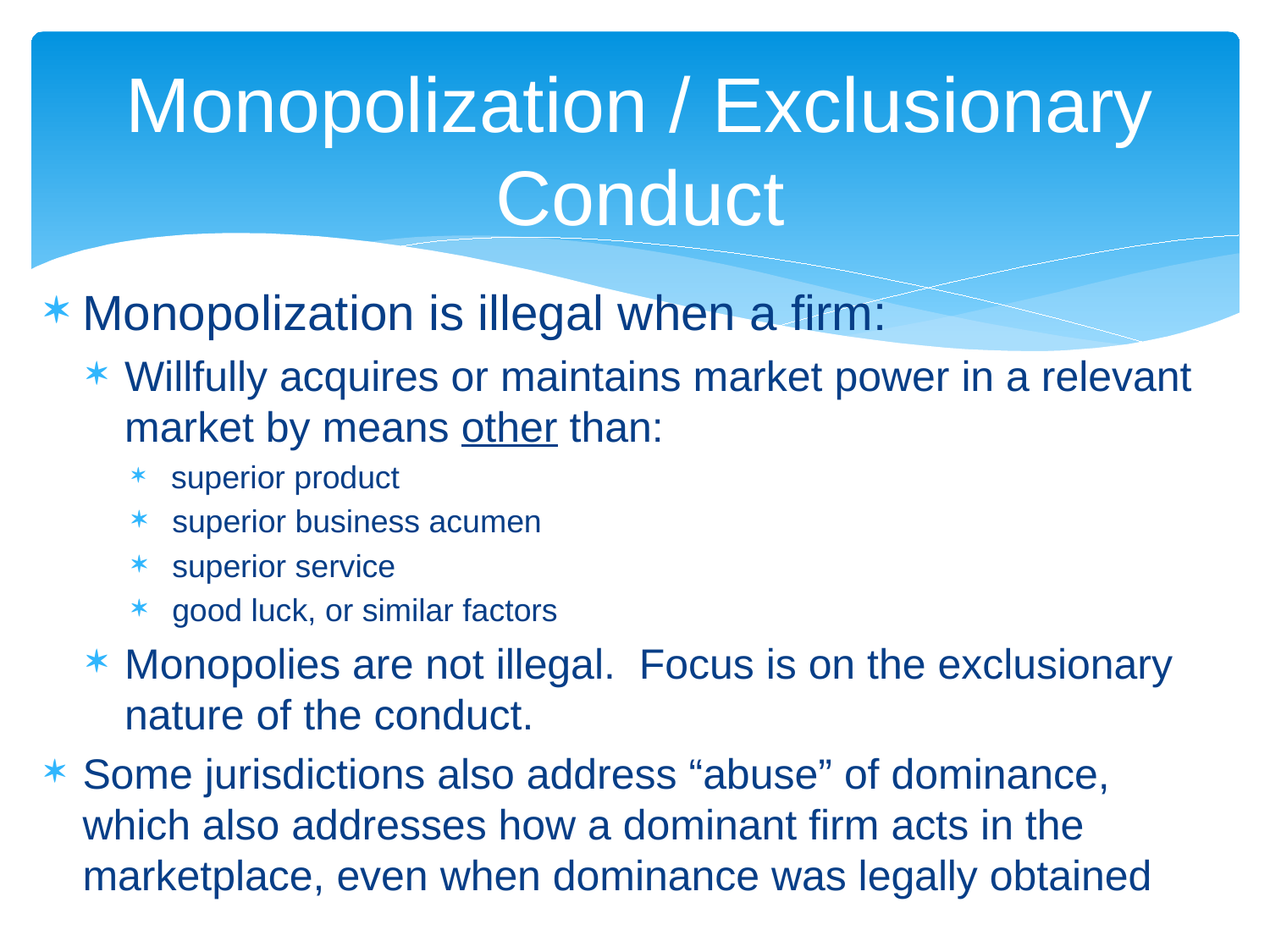

# Monopolization / Exclusionary Conduct
Monopolization is illegal when a firm:
Willfully acquires or maintains market power in a relevant market by means other than:
 superior product
 superior business acumen
 superior service
 good luck, or similar factors
Monopolies are not illegal.  Focus is on the exclusionary nature of the conduct.
Some jurisdictions also address “abuse” of dominance, which also addresses how a dominant firm acts in the marketplace, even when dominance was legally obtained